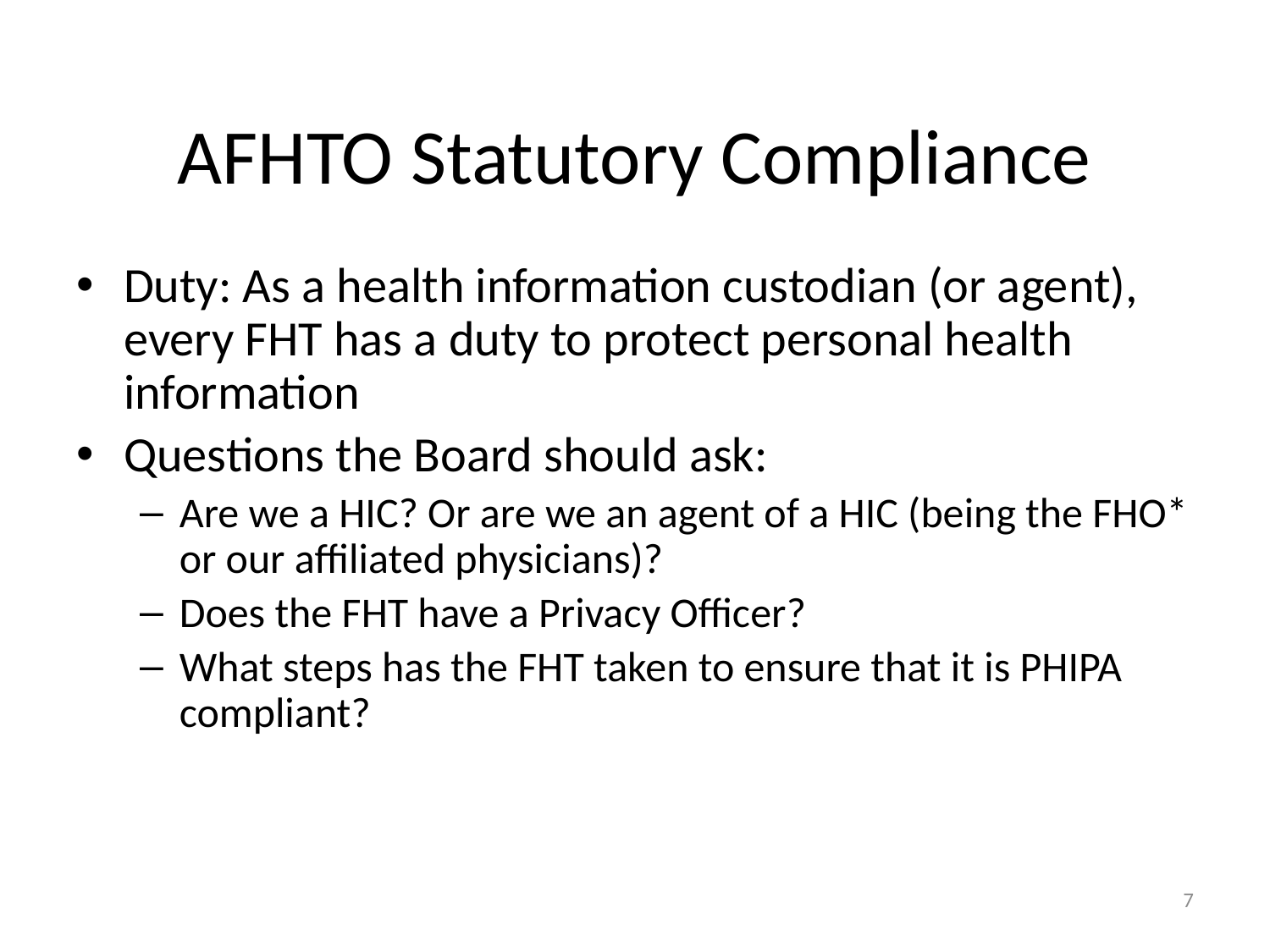

# AFHTO Statutory Compliance

Duty: As a health information custodian (or agent), every FHT has a duty to protect personal health information
Questions the Board should ask:
Are we a HIC? Or are we an agent of a HIC (being the FHO* or our affiliated physicians)?
Does the FHT have a Privacy Officer?
What steps has the FHT taken to ensure that it is PHIPA compliant?

7